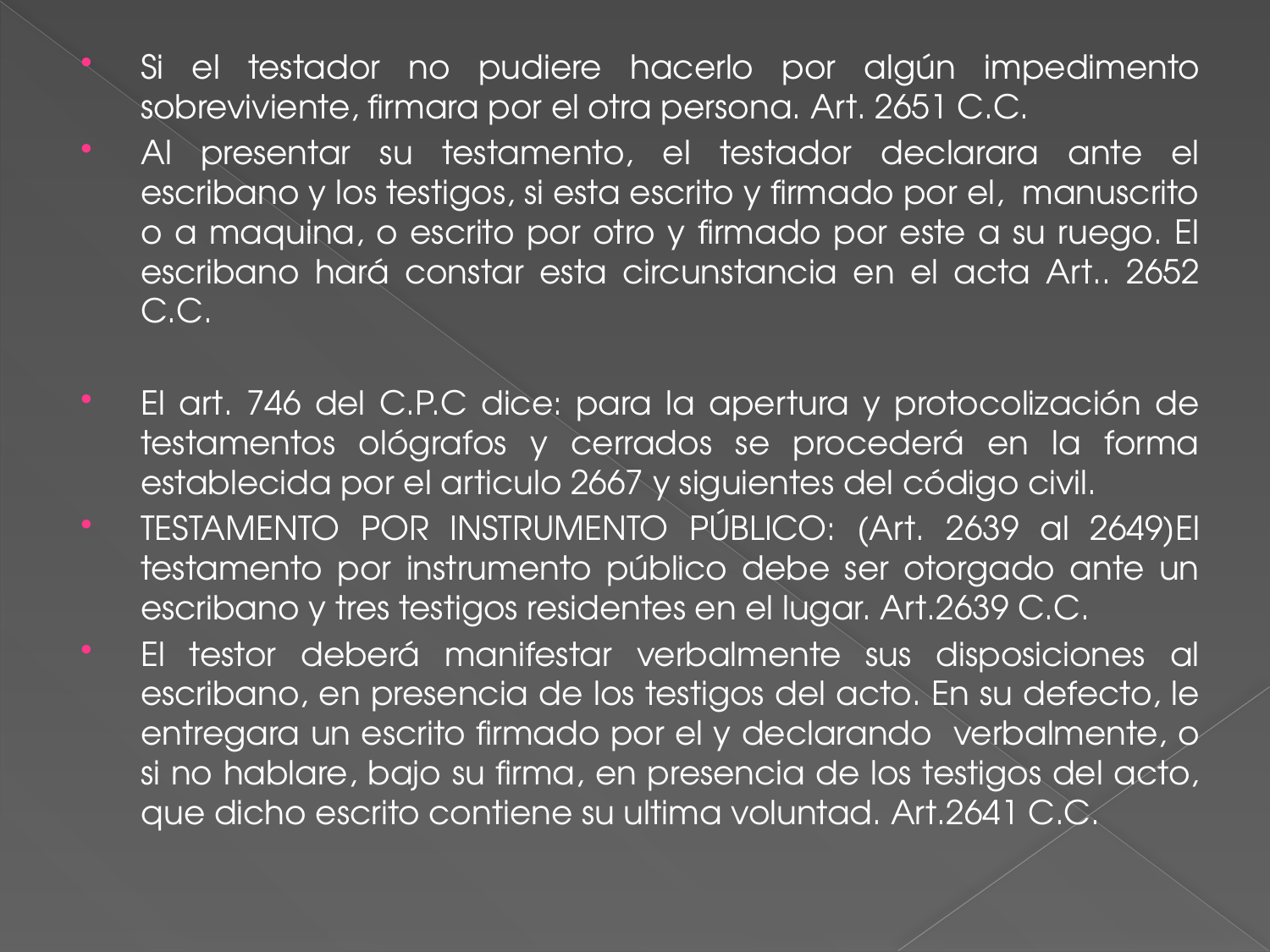

Si el testador no pudiere hacerlo por algún impedimento sobreviviente, firmara por el otra persona. Art. 2651 C.C.
Al presentar su testamento, el testador declarara ante el escribano y los testigos, si esta escrito y firmado por el,  manuscrito o a maquina, o escrito por otro y firmado por este a su ruego. El escribano hará constar esta circunstancia en el acta Art.. 2652 C.C.

El art. 746 del C.P.C dice: para la apertura y protocolización de testamentos ológrafos y cerrados se procederá en la forma establecida por el articulo 2667 y siguientes del código civil.
TESTAMENTO POR INSTRUMENTO PÚBLICO: (Art. 2639 al 2649)El testamento por instrumento público debe ser otorgado ante un escribano y tres testigos residentes en el lugar. Art.2639 C.C.
El testor deberá manifestar verbalmente sus disposiciones al escribano, en presencia de los testigos del acto. En su defecto, le entregara un escrito firmado por el y declarando  verbalmente, o si no hablare, bajo su firma, en presencia de los testigos del acto, que dicho escrito contiene su ultima voluntad. Art.2641 C.C.